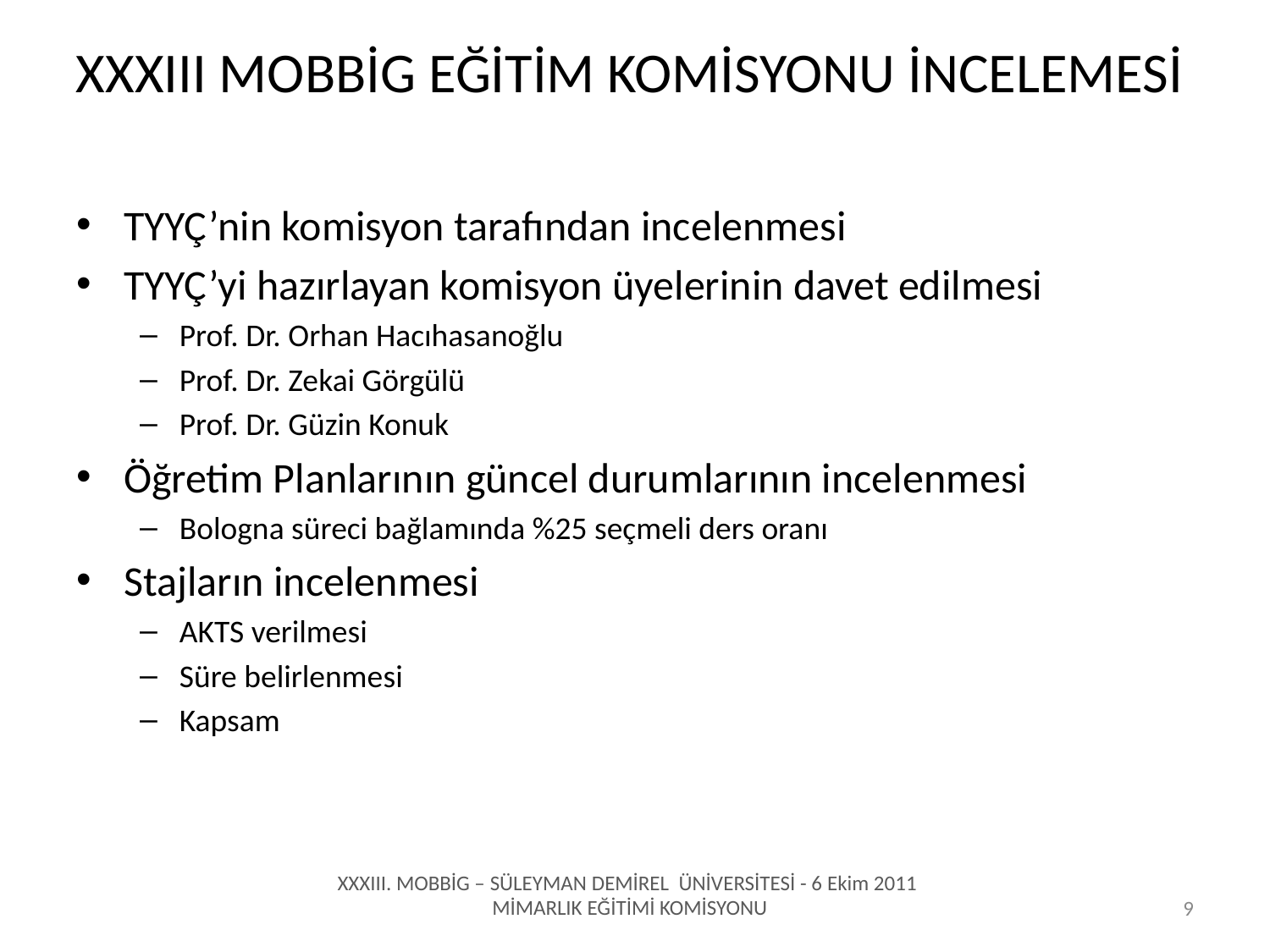

XXXIII MOBBİG EĞİTİM KOMİSYONU İNCELEMESİ

TYYÇ’nin komisyon tarafından incelenmesi
TYYÇ’yi hazırlayan komisyon üyelerinin davet edilmesi
Prof. Dr. Orhan Hacıhasanoğlu
Prof. Dr. Zekai Görgülü
Prof. Dr. Güzin Konuk
Öğretim Planlarının güncel durumlarının incelenmesi
Bologna süreci bağlamında %25 seçmeli ders oranı
Stajların incelenmesi
AKTS verilmesi
Süre belirlenmesi
Kapsam
XXXIII. MOBBİG – SÜLEYMAN DEMİREL  ÜNİVERSİTESİ - 6 Ekim 2011
MİMARLIK EĞİTİMİ KOMİSYONU
9